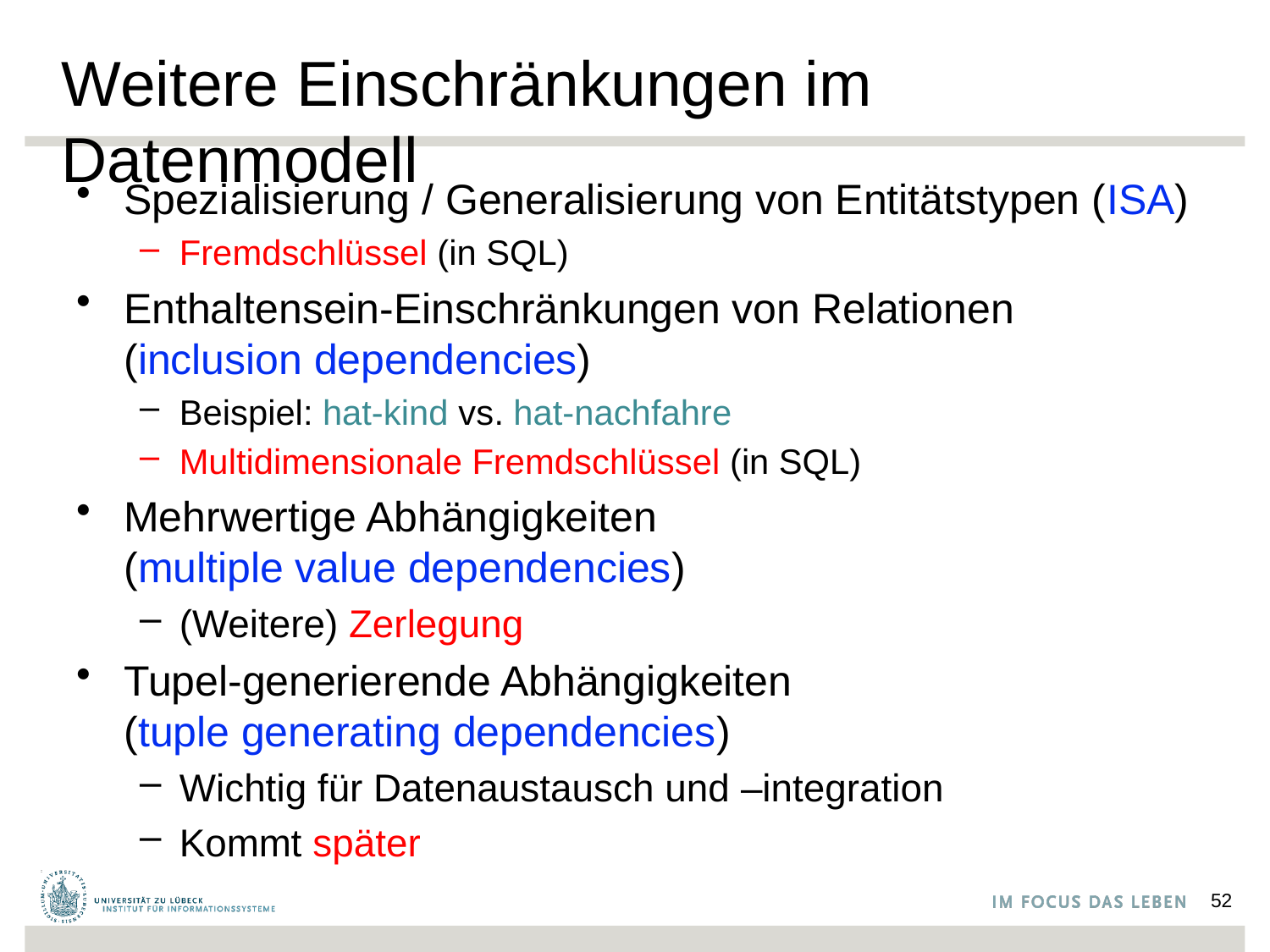

# Weitere Einschränkungen im Datenmodell
Spezialisierung / Generalisierung von Entitätstypen (ISA)
Fremdschlüssel (in SQL)
Enthaltensein-Einschränkungen von Relationen
(inclusion dependencies)
Beispiel: hat-kind vs. hat-nachfahre
Multidimensionale Fremdschlüssel (in SQL)
Mehrwertige Abhängigkeiten
(multiple value dependencies)
(Weitere) Zerlegung
Tupel-generierende Abhängigkeiten
(tuple generating dependencies)
Wichtig für Datenaustausch und –integration
Kommt später
52